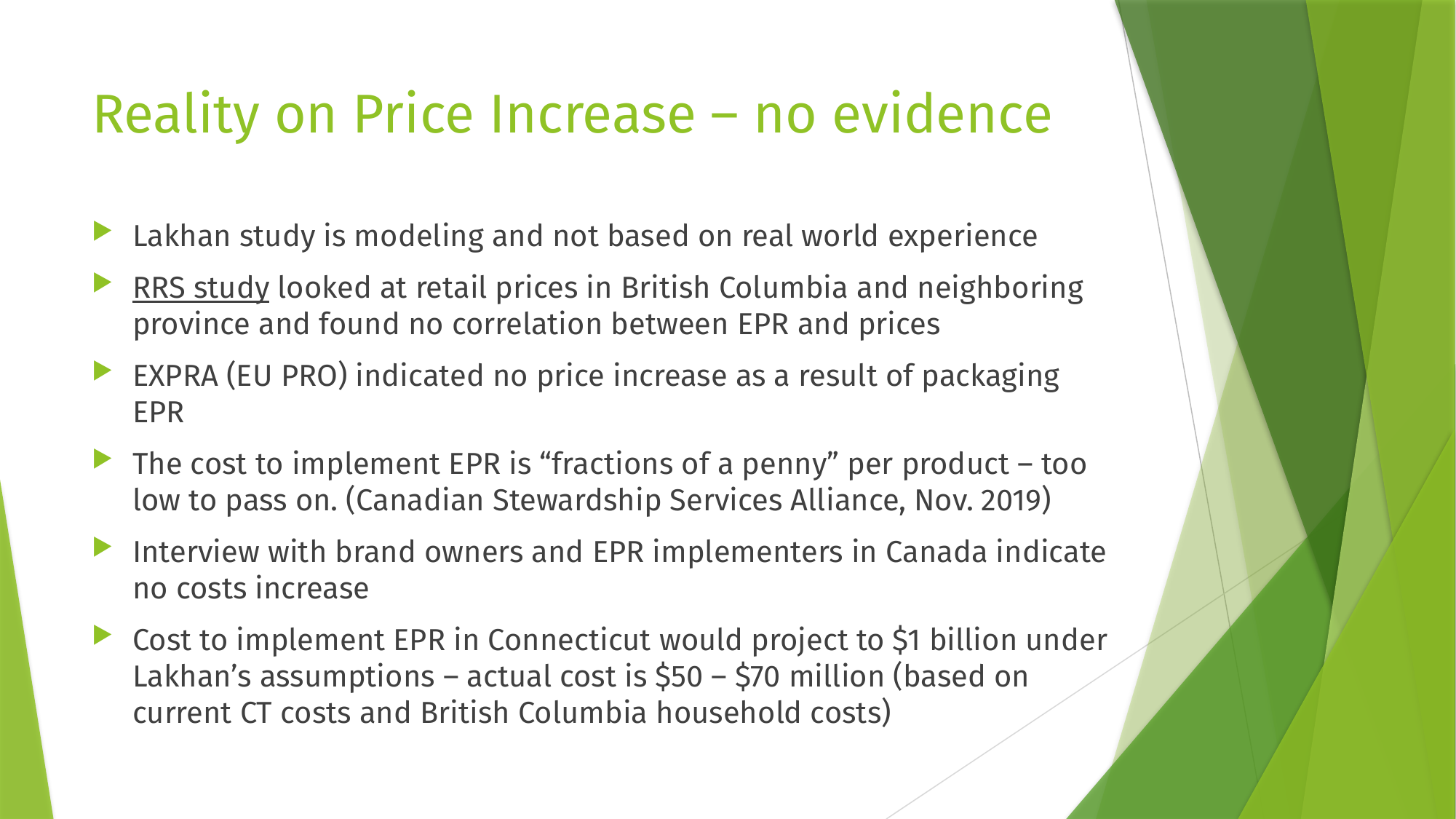

# Reality on Price Increase – no evidence
Lakhan study is modeling and not based on real world experience
RRS study looked at retail prices in British Columbia and neighboring province and found no correlation between EPR and prices
EXPRA (EU PRO) indicated no price increase as a result of packaging EPR
The cost to implement EPR is “fractions of a penny” per product – too low to pass on. (Canadian Stewardship Services Alliance, Nov. 2019)
Interview with brand owners and EPR implementers in Canada indicate no costs increase
Cost to implement EPR in Connecticut would project to $1 billion under Lakhan’s assumptions – actual cost is $50 – $70 million (based on current CT costs and British Columbia household costs)